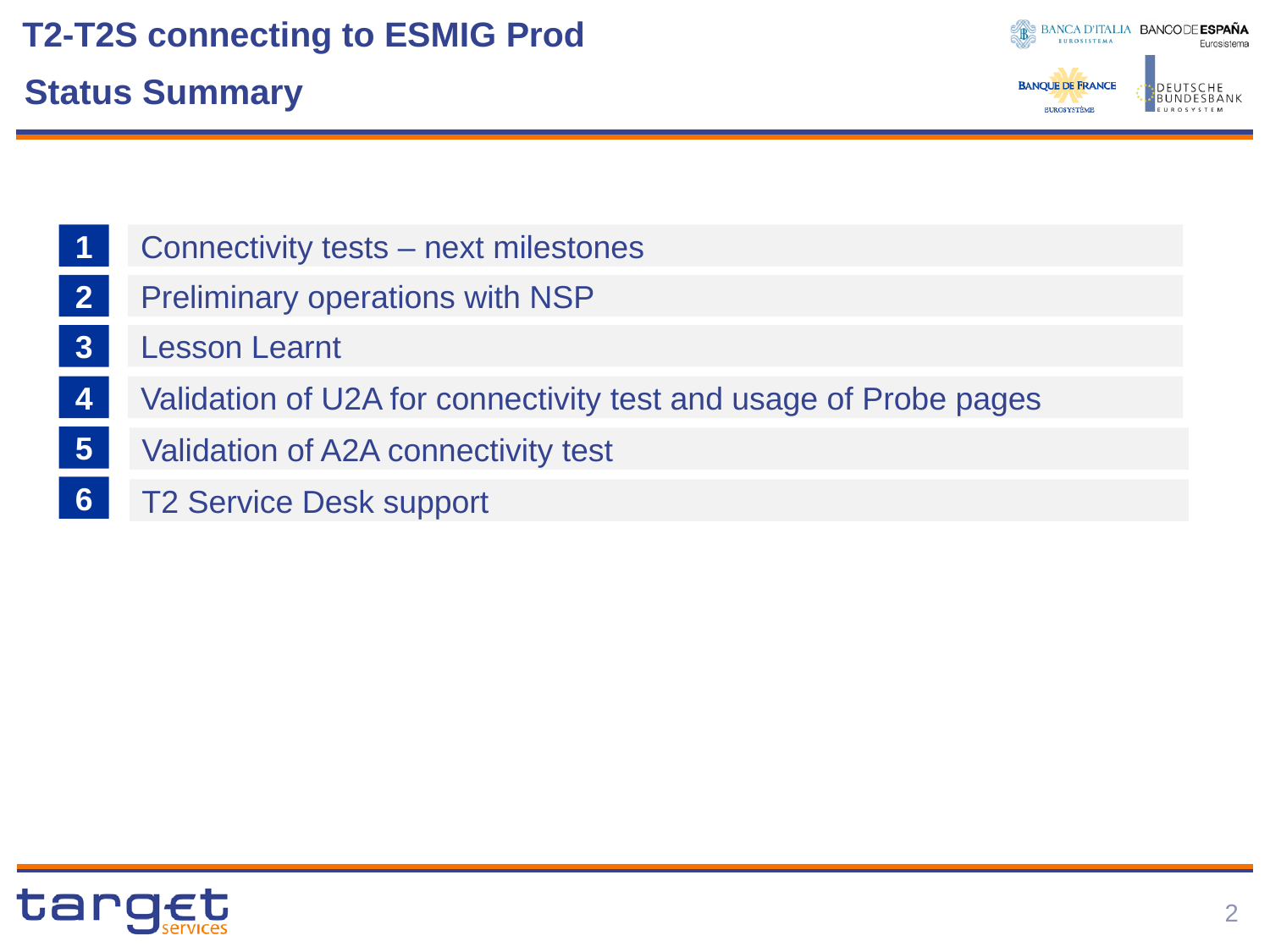

# T2-T2S connecting to ESMIG Prod
Status Summary
1
Connectivity tests – next milestones
2
Preliminary operations with NSP
Lesson Learnt
3
4
Validation of U2A for connectivity test and usage of Probe pages
5
Validation of A2A connectivity test
6
T2 Service Desk support
2